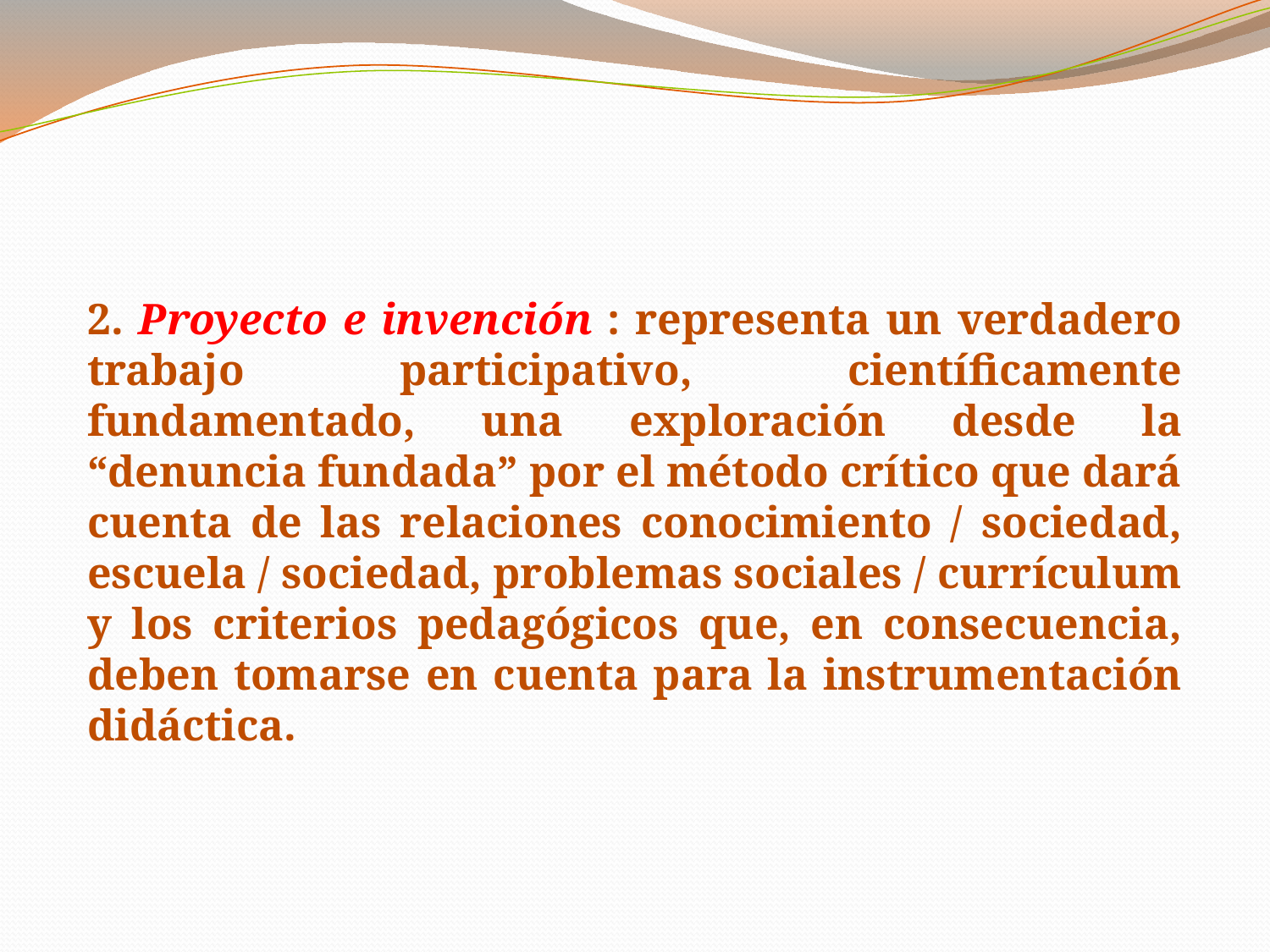

2. Proyecto e invención : representa un verdadero trabajo participativo, científicamente fundamentado, una exploración desde la “denuncia fundada” por el método crítico que dará cuenta de las relaciones conocimiento / sociedad, escuela / sociedad, problemas sociales / currículum y los criterios pedagógicos que, en consecuencia, deben tomarse en cuenta para la instrumentación didáctica.